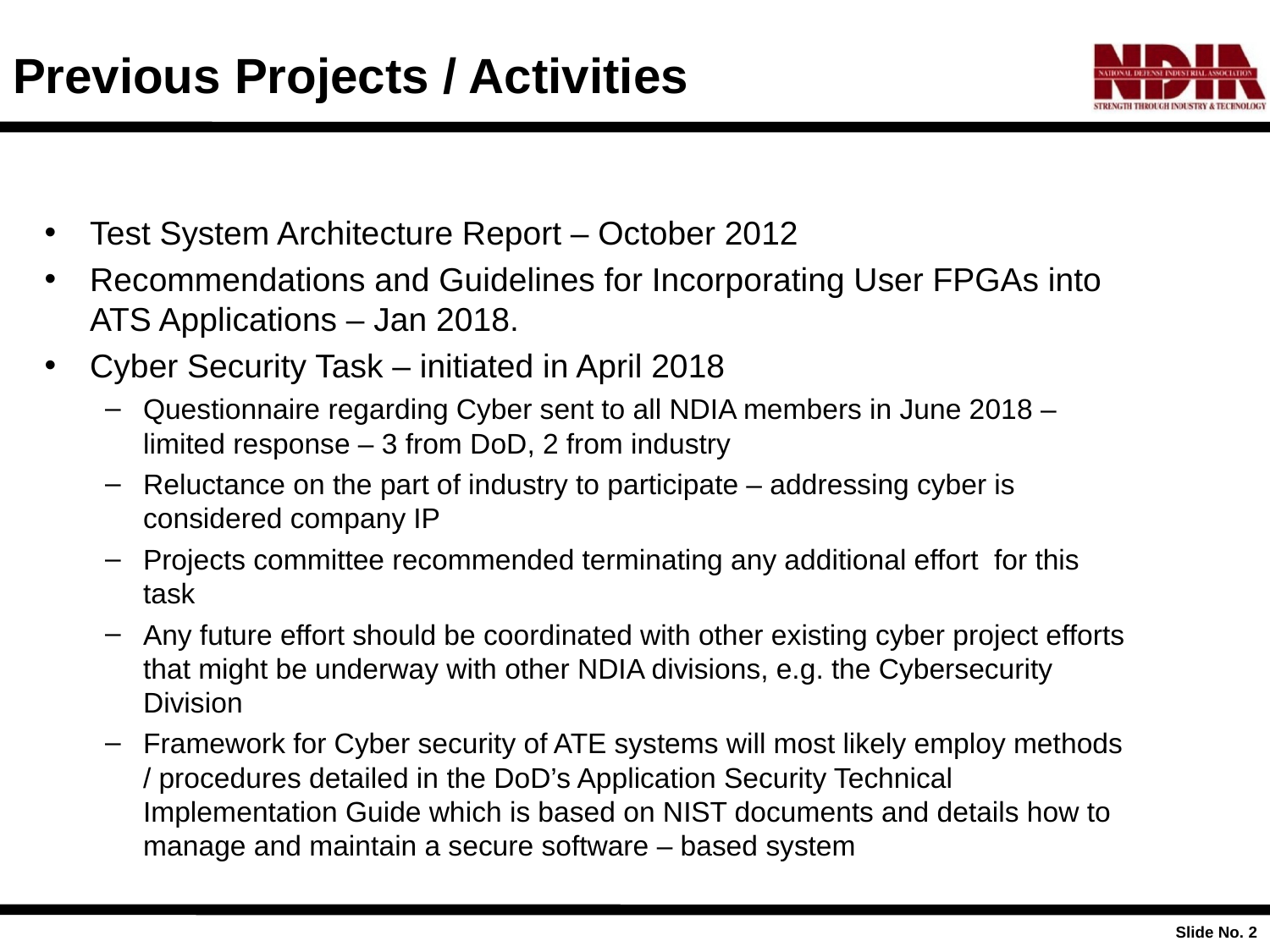

# Previous Projects / Activities

Test System Architecture Report – October 2012
Recommendations and Guidelines for Incorporating User FPGAs into ATS Applications – Jan 2018.
Cyber Security Task – initiated in April 2018
Questionnaire regarding Cyber sent to all NDIA members in June 2018 – limited response – 3 from DoD, 2 from industry
Reluctance on the part of industry to participate – addressing cyber is considered company IP
Projects committee recommended terminating any additional effort  for this task
Any future effort should be coordinated with other existing cyber project efforts that might be underway with other NDIA divisions, e.g. the Cybersecurity Division
Framework for Cyber security of ATE systems will most likely employ methods / procedures detailed in the DoD’s Application Security Technical Implementation Guide which is based on NIST documents and details how to manage and maintain a secure software – based system

Slide No. 2